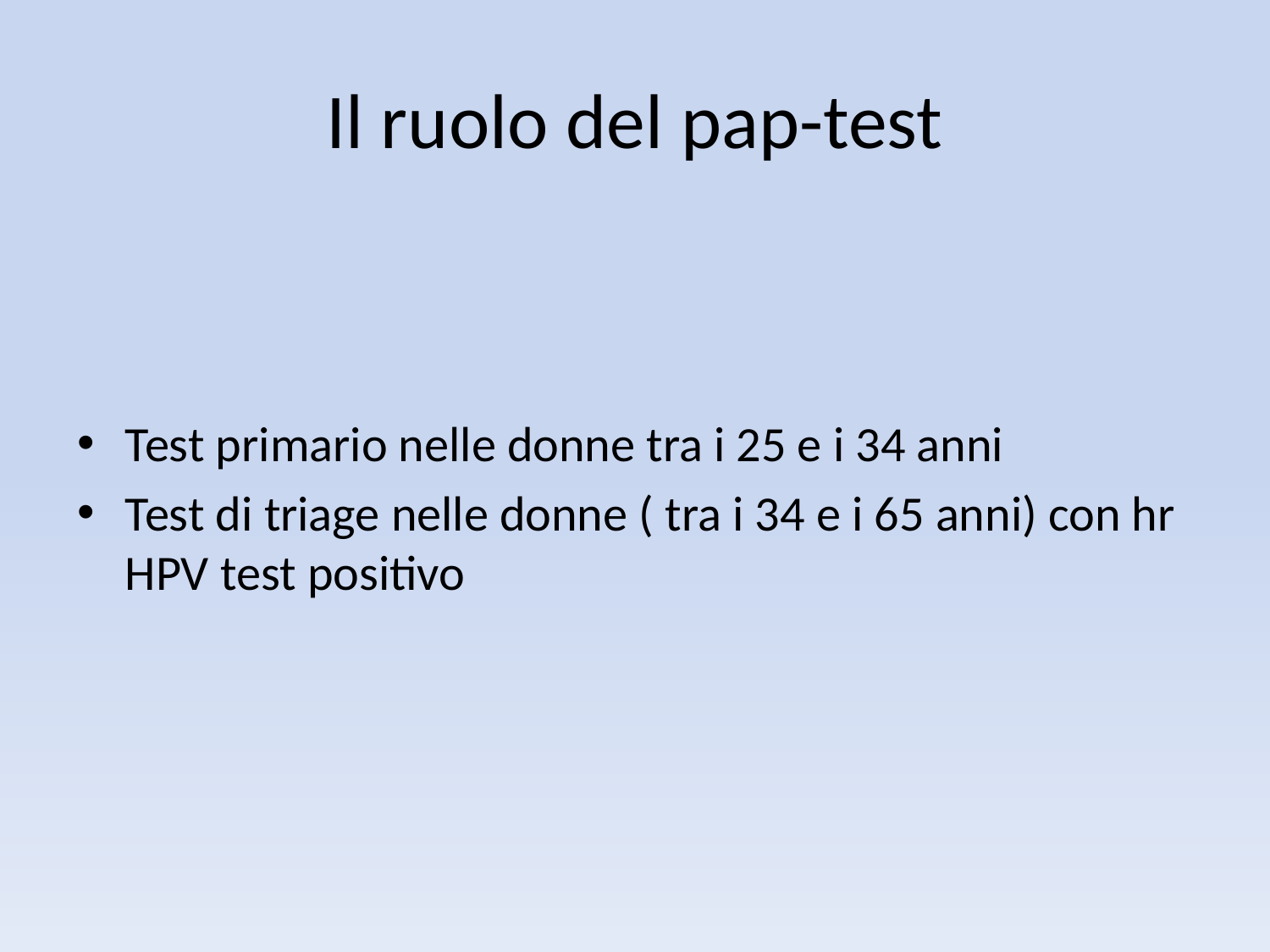

# Il ruolo del pap-test
Test primario nelle donne tra i 25 e i 34 anni
Test di triage nelle donne ( tra i 34 e i 65 anni) con hr HPV test positivo